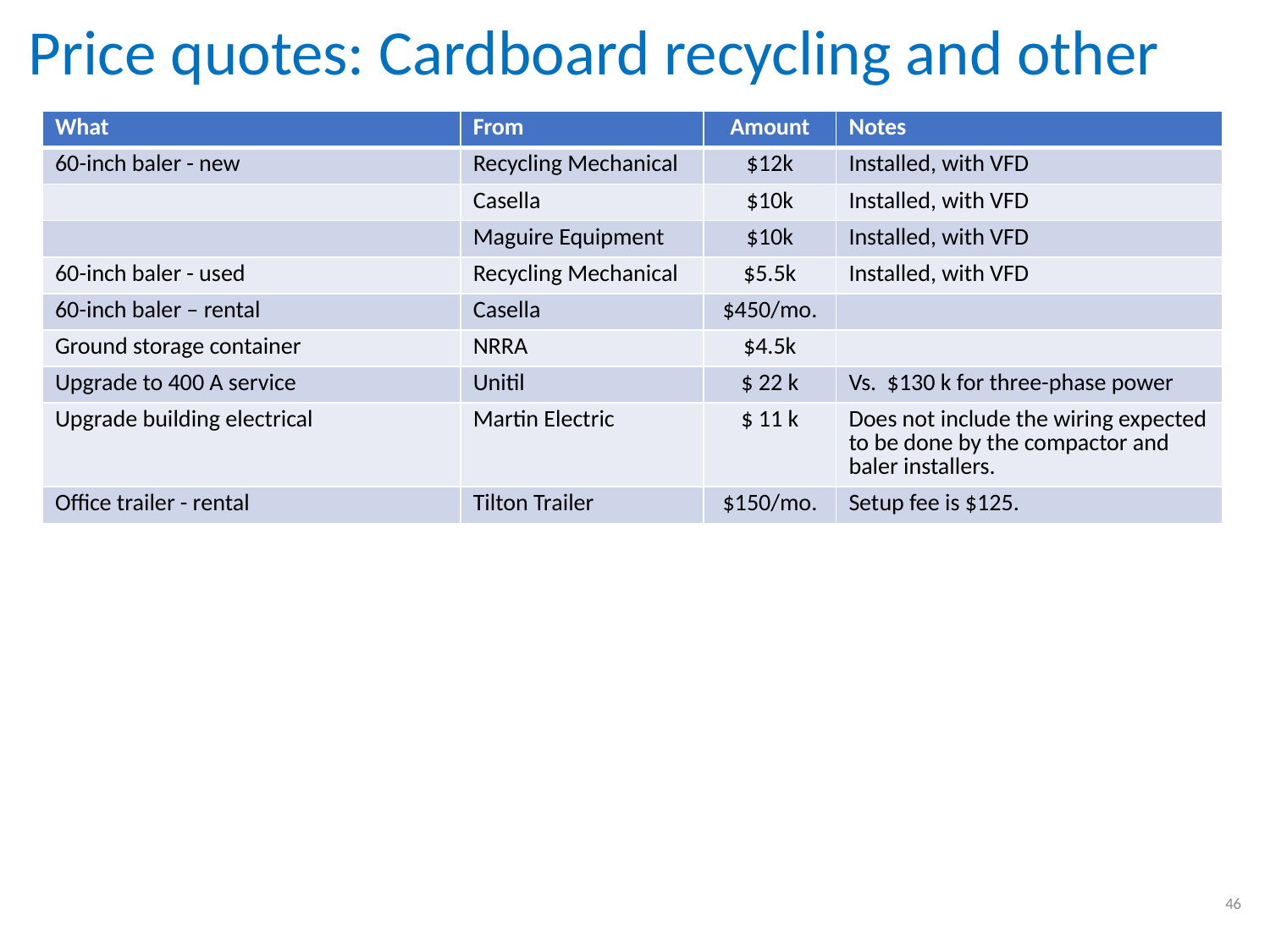

# Price quotes: Cardboard recycling and other
| What | From | Amount | Notes |
| --- | --- | --- | --- |
| 60-inch baler - new | Recycling Mechanical | $12k | Installed, with VFD |
|  | Casella | $10k | Installed, with VFD |
|  | Maguire Equipment | $10k | Installed, with VFD |
| 60-inch baler - used | Recycling Mechanical | $5.5k | Installed, with VFD |
| 60-inch baler – rental | Casella | $450/mo. |  |
| Ground storage container | NRRA | $4.5k |  |
| Upgrade to 400 A service | Unitil | $ 22 k | Vs. $130 k for three-phase power |
| Upgrade building electrical | Martin Electric | $ 11 k | Does not include the wiring expected to be done by the compactor and baler installers. |
| Office trailer - rental | Tilton Trailer | $150/mo. | Setup fee is $125. |
46